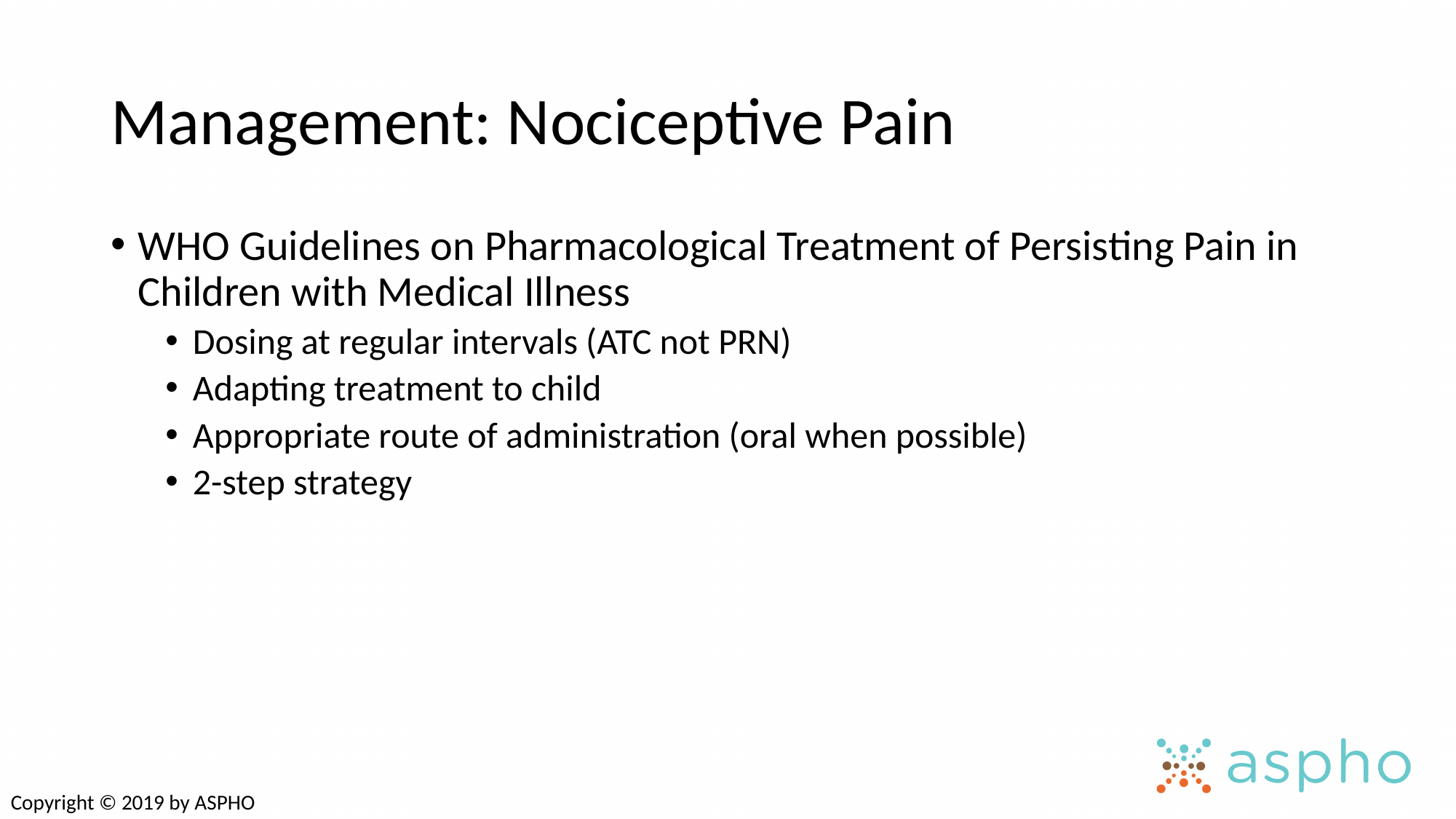

# Management: Nociceptive Pain
WHO Guidelines on Pharmacological Treatment of Persisting Pain in Children with Medical Illness
Dosing at regular intervals (ATC not PRN)
Adapting treatment to child
Appropriate route of administration (oral when possible)
2-step strategy
Copyright © 2019 by ASPHO